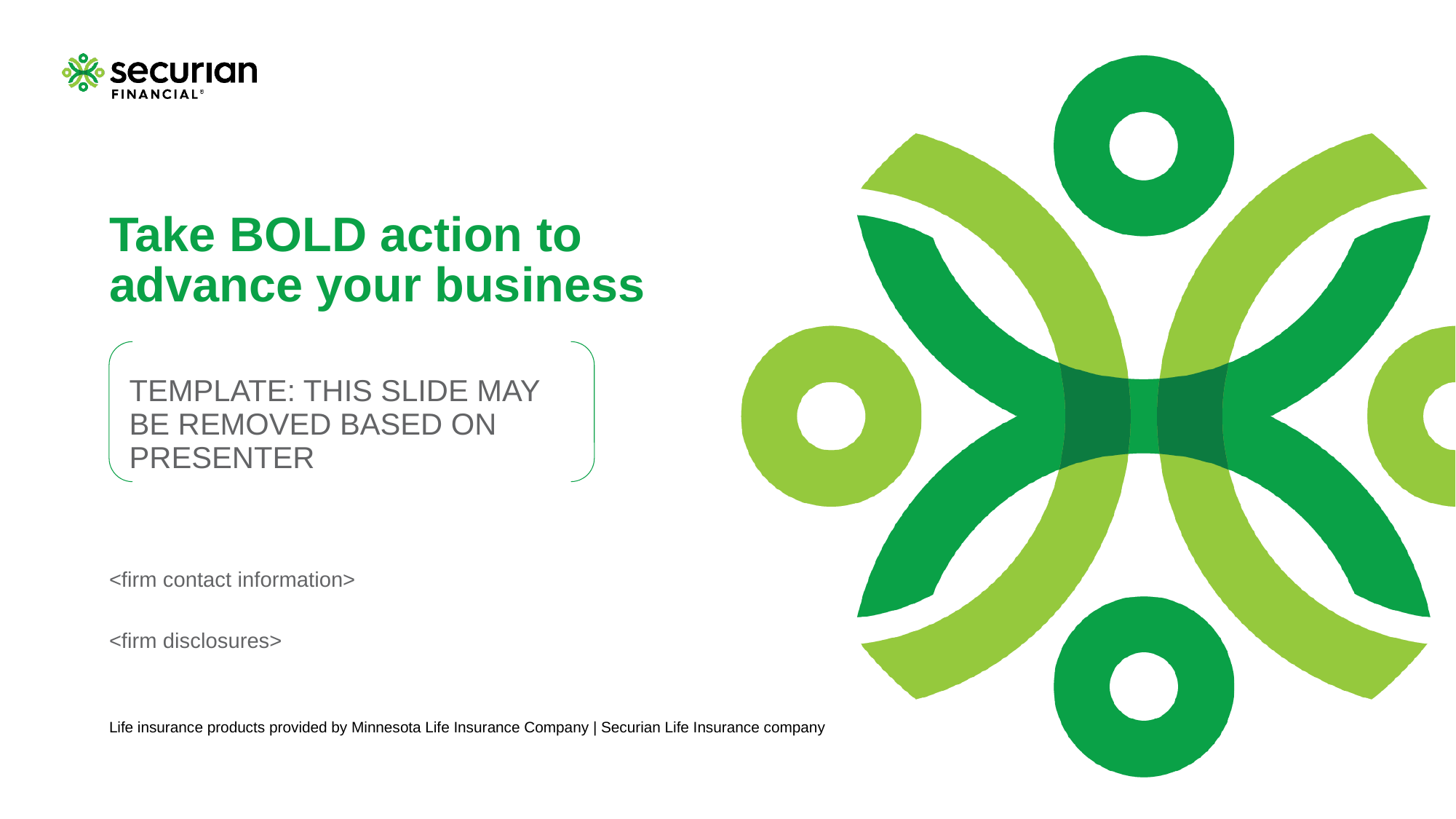

# Take BOLD action to advance your business

TEMPLATE: THIS SLIDE MAY BE REMOVED BASED ON PRESENTER

<firm contact information>
<firm disclosures>
Life insurance products provided by Minnesota Life Insurance Company | Securian Life Insurance company